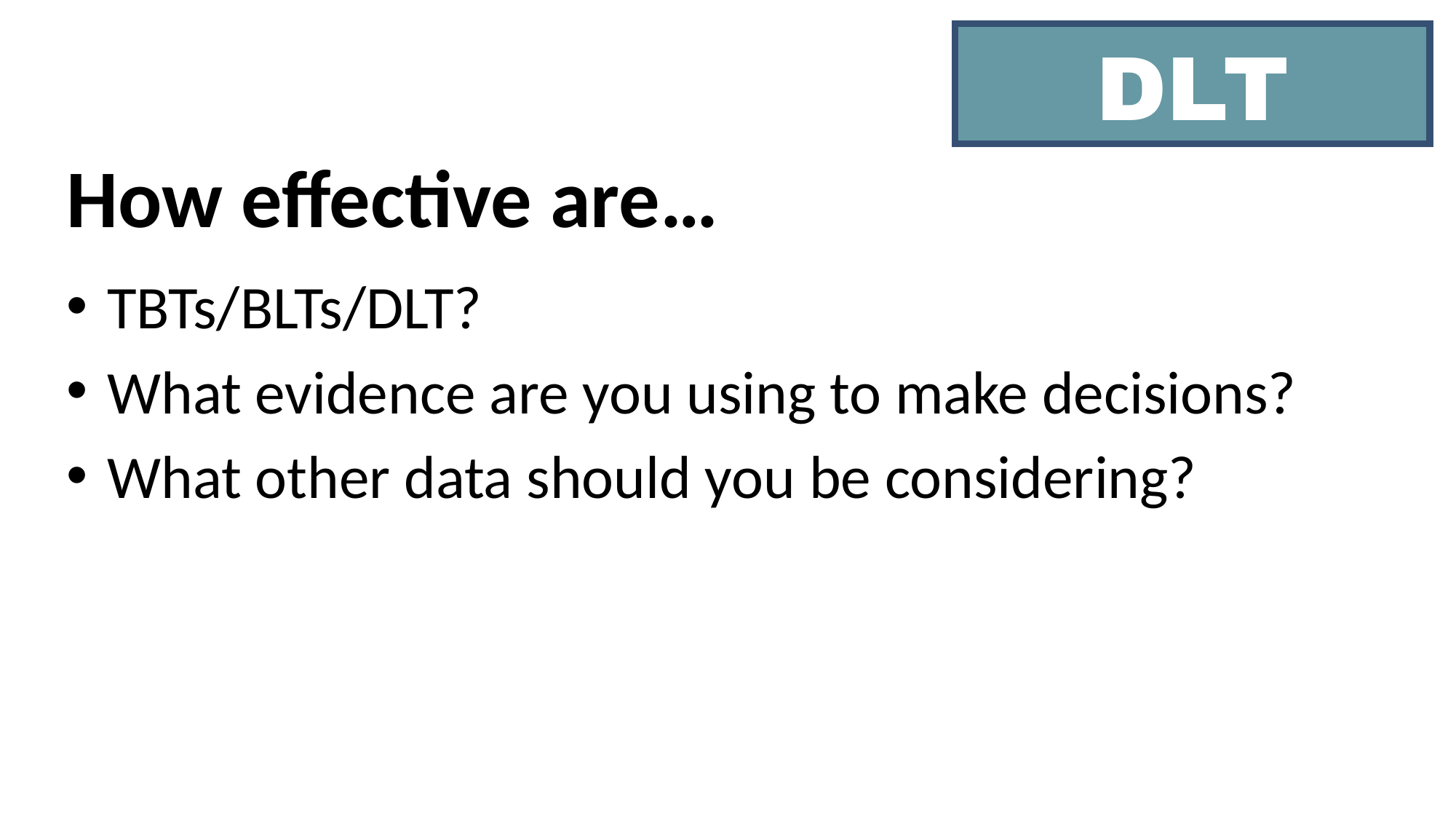

DLT
# How effective are…
TBTs/BLTs/DLT?
What evidence are you using to make decisions?
What other data should you be considering?